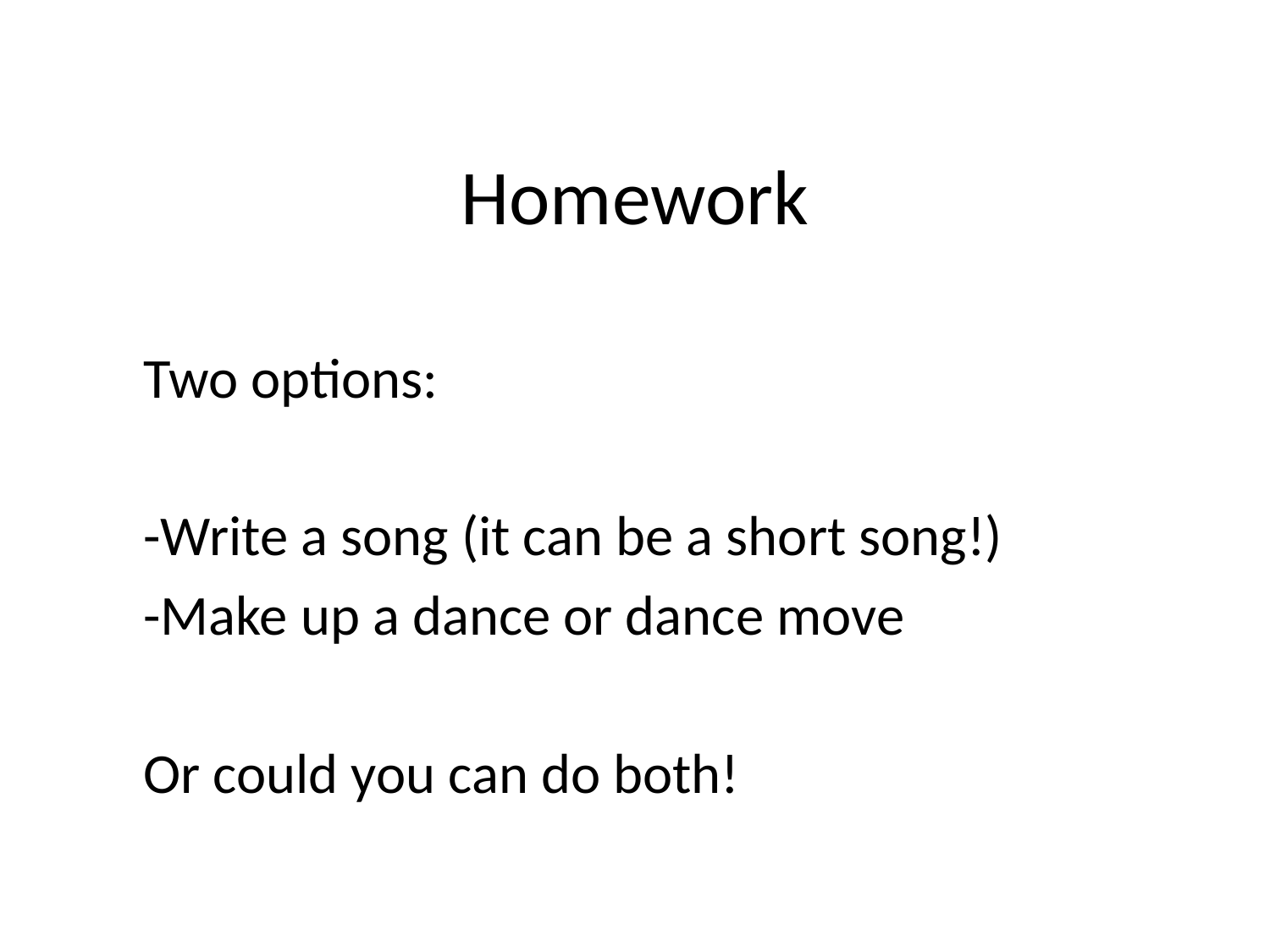

# Homework
Two options:

-Write a song (it can be a short song!)
-Make up a dance or dance move

Or could you can do both!